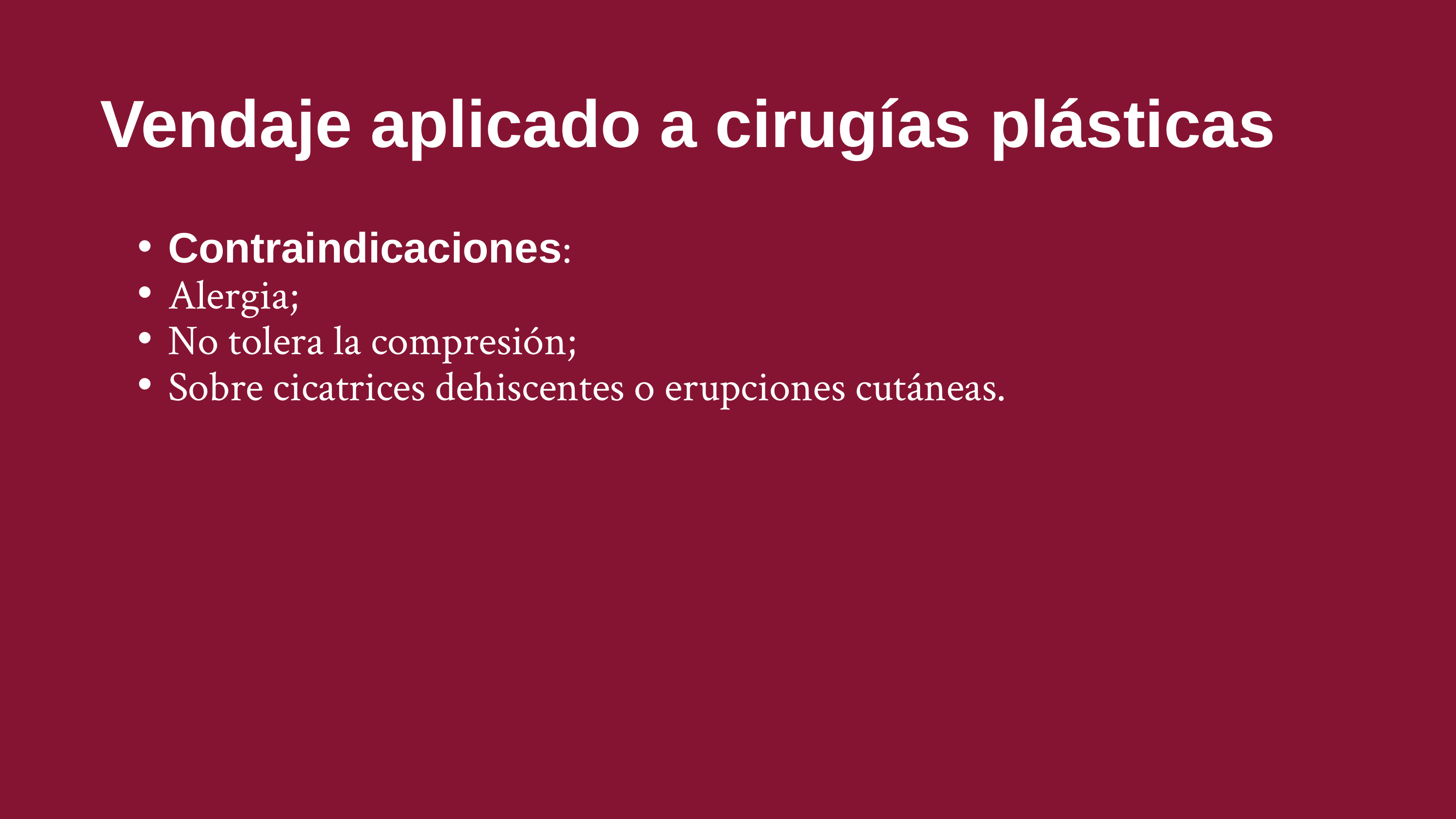

Vendaje aplicado a cirugías plásticas
Contraindicaciones:
Alergia;
No tolera la compresión;
Sobre cicatrices dehiscentes o erupciones cutáneas.